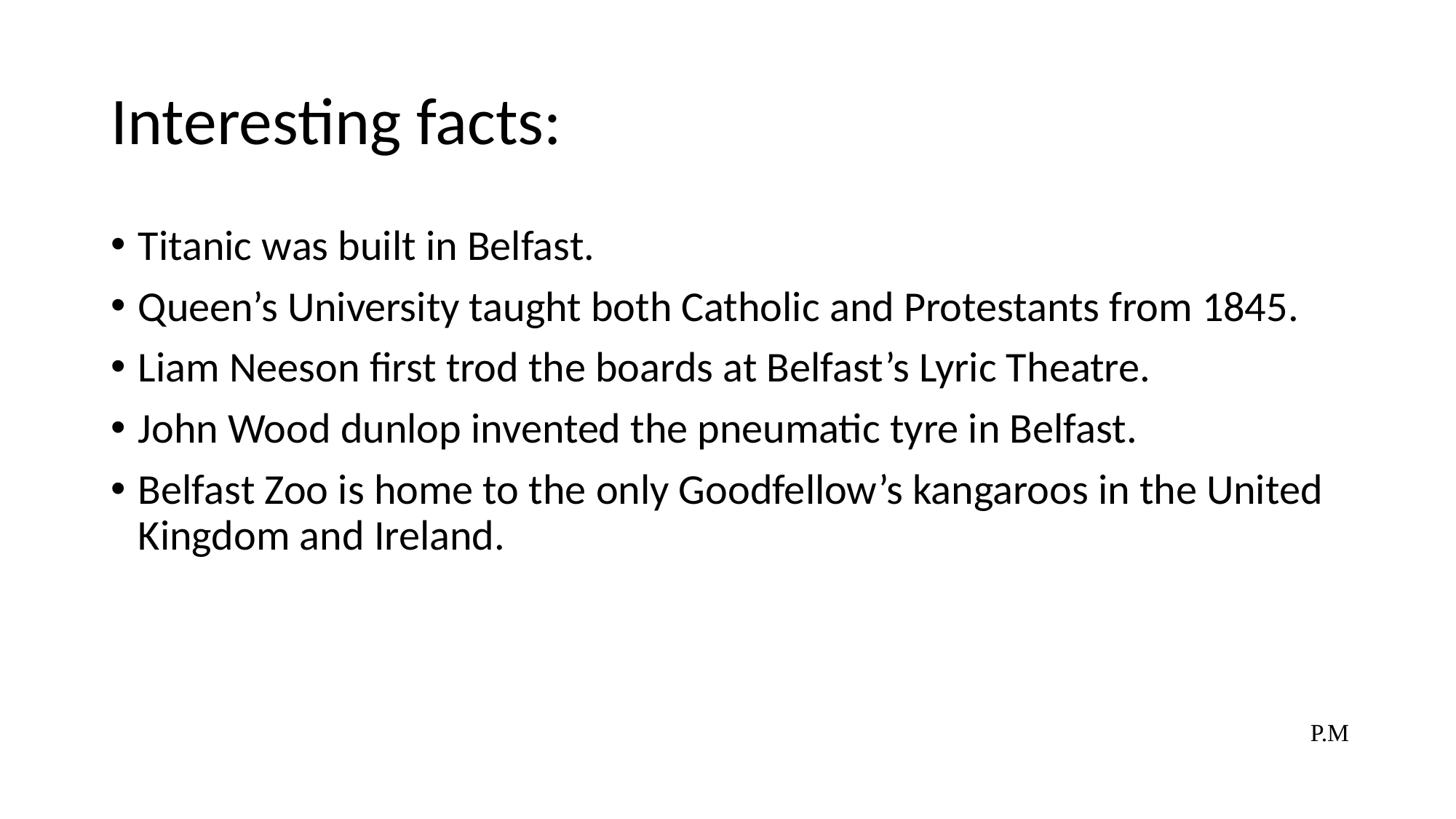

# Interesting facts:
Titanic was built in Belfast.
Queen’s University taught both Catholic and Protestants from 1845.
Liam Neeson first trod the boards at Belfast’s Lyric Theatre.
John Wood dunlop invented the pneumatic tyre in Belfast.
Belfast Zoo is home to the only Goodfellow’s kangaroos in the United Kingdom and Ireland.
P.M